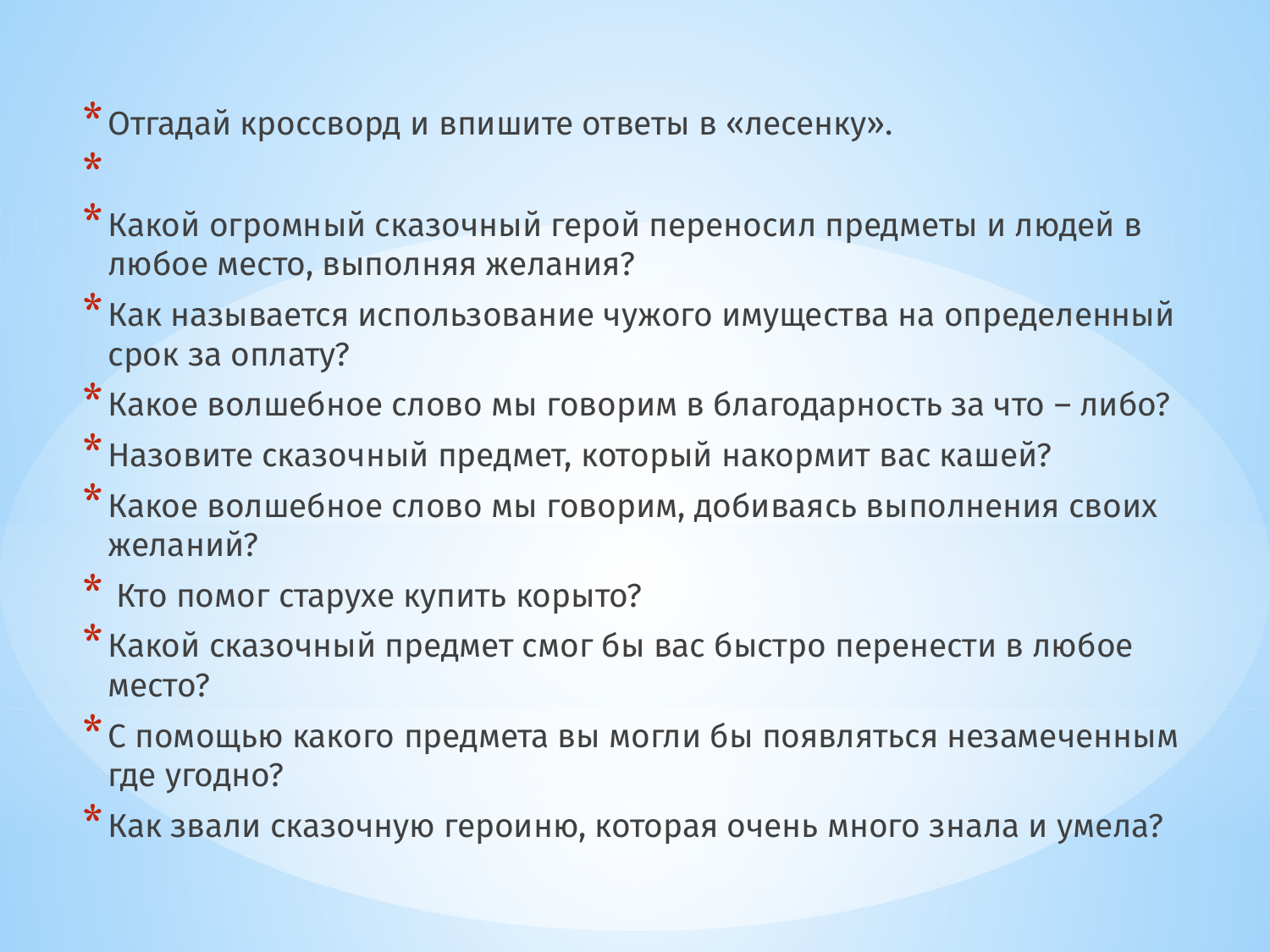

#
Отгадай кроссворд и впишите ответы в «лесенку».

Какой огромный сказочный герой переносил предметы и людей в любое место, выполняя желания?
Как называется использование чужого имущества на определенный срок за оплату?
Какое волшебное слово мы говорим в благодарность за что – либо?
Назовите сказочный предмет, который накормит вас кашей?
Какое волшебное слово мы говорим, добиваясь выполнения своих желаний?
 Кто помог старухе купить корыто?
Какой сказочный предмет смог бы вас быстро перенести в любое место?
С помощью какого предмета вы могли бы появляться незамеченным где угодно?
Как звали сказочную героиню, которая очень много знала и умела?